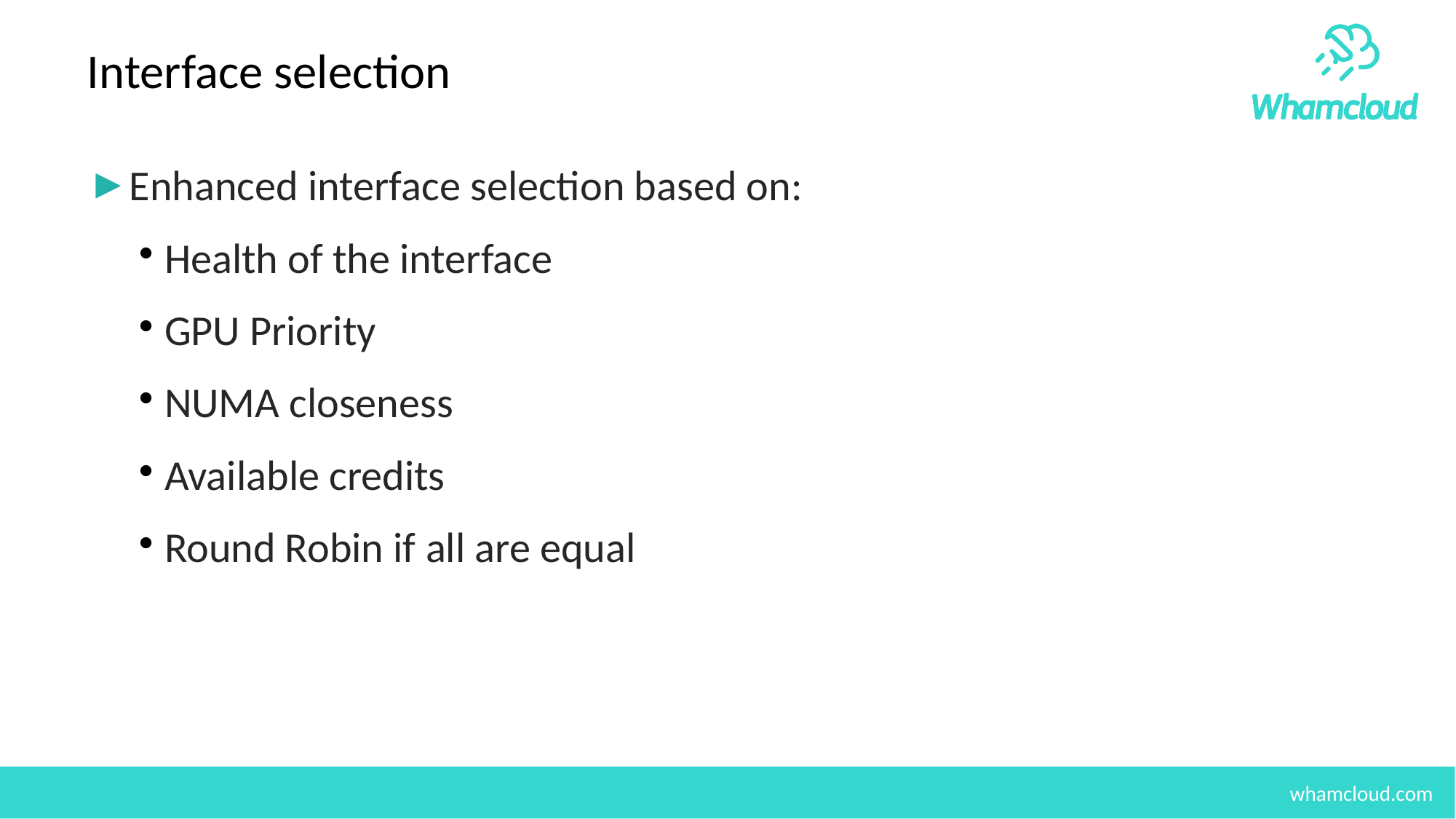

Interface selection
Enhanced interface selection based on:
Health of the interface
GPU Priority
NUMA closeness
Available credits
Round Robin if all are equal